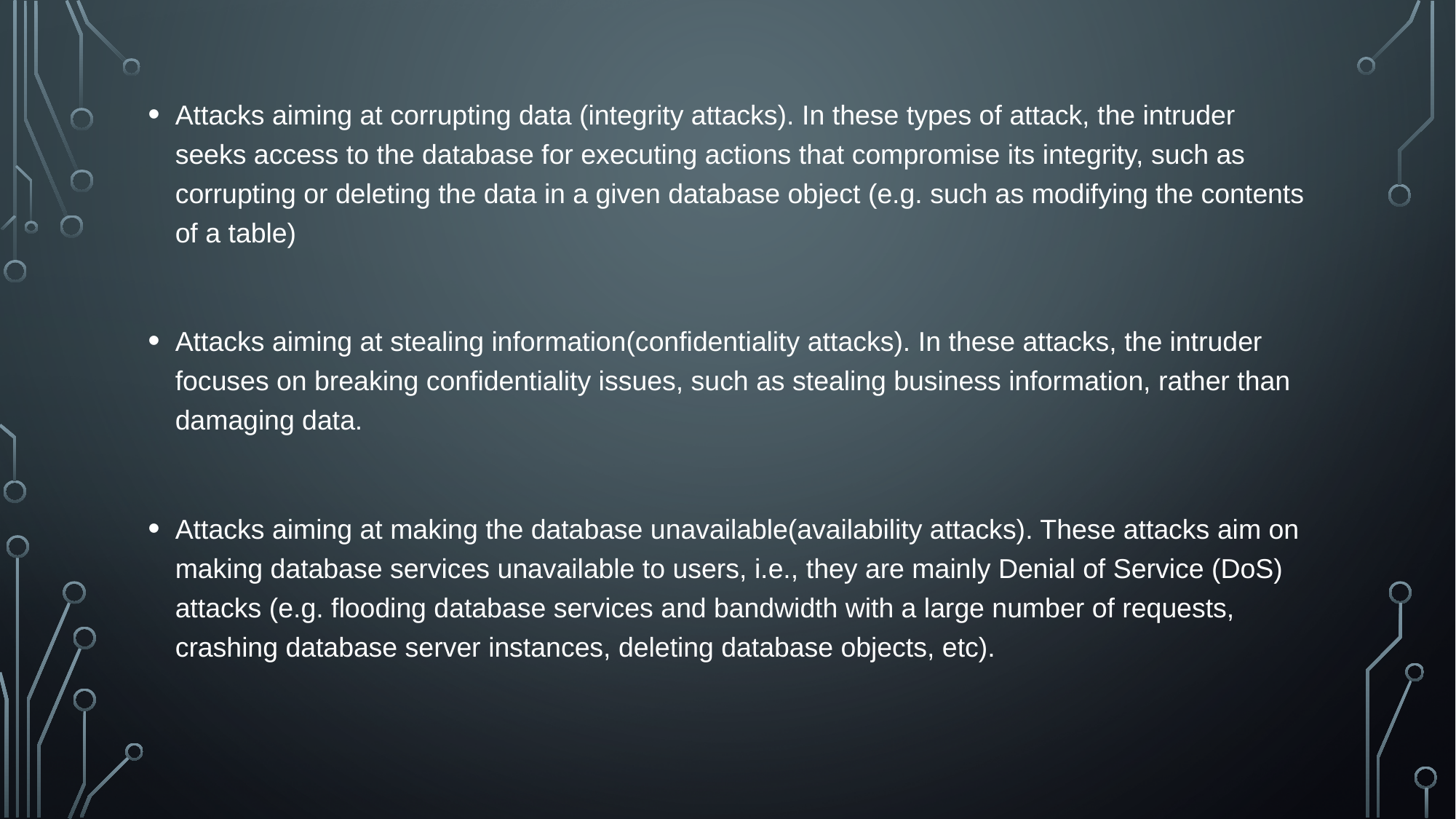

Attacks aiming at corrupting data (integrity attacks). In these types of attack, the intruder seeks access to the database for executing actions that compromise its integrity, such as corrupting or deleting the data in a given database object (e.g. such as modifying the contents of a table)

Attacks aiming at stealing information(confidentiality attacks). In these attacks, the intruder focuses on breaking confidentiality issues, such as stealing business information, rather than damaging data.

Attacks aiming at making the database unavailable(availability attacks). These attacks aim on making database services unavailable to users, i.e., they are mainly Denial of Service (DoS) attacks (e.g. flooding database services and bandwidth with a large number of requests, crashing database server instances, deleting database objects, etc).